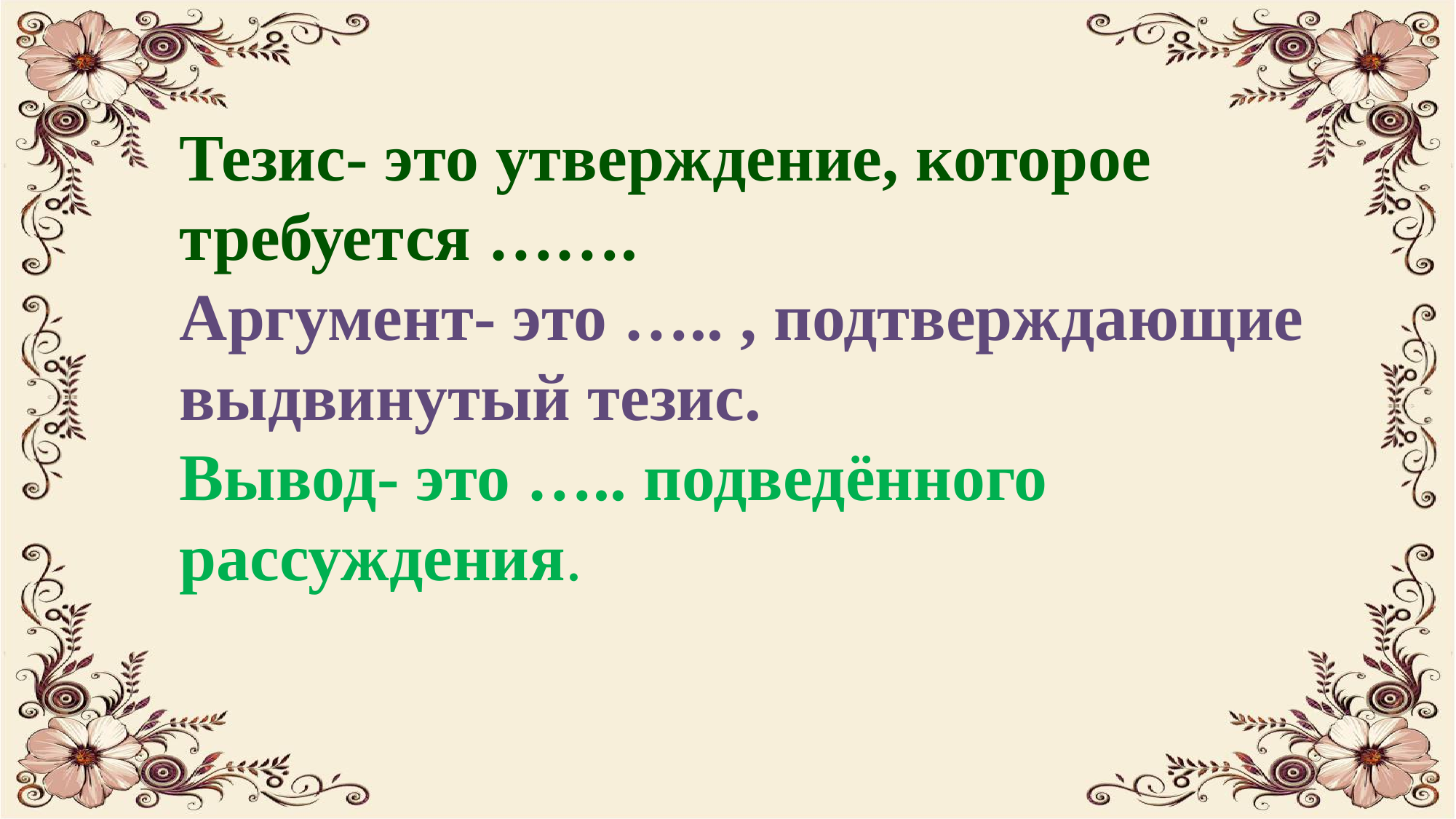

Тезис- это утверждение, которое требуется …….
Аргумент- это ….. , подтверждающие выдвинутый тезис.
Вывод- это ….. подведённого рассуждения.